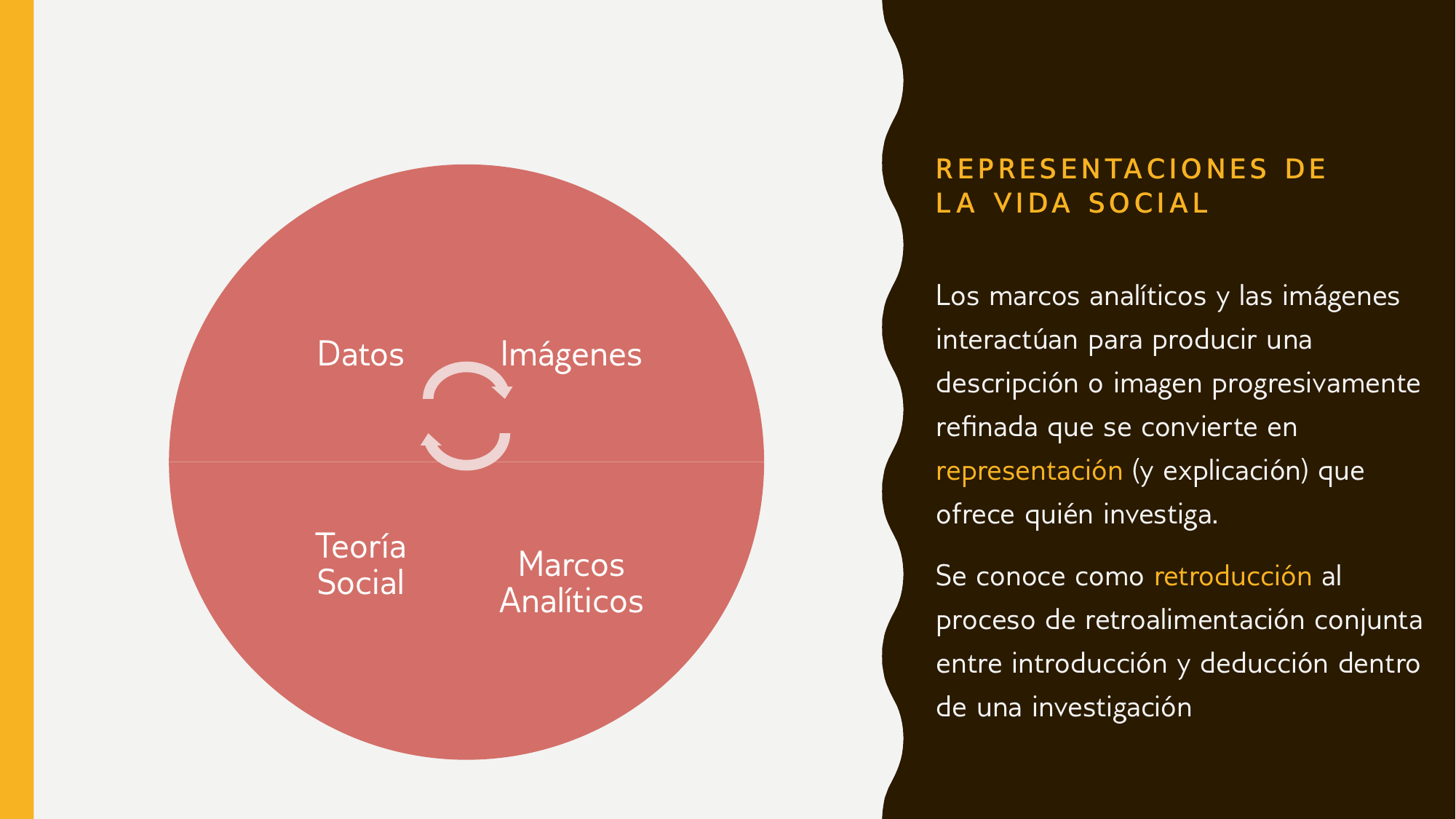

# Representaciones de la vida social
Datos
Imágenes
Marcos Analíticos
Teoría Social
Los marcos analíticos y las imágenes interactúan para producir una descripción o imagen progresivamente refinada que se convierte en representación (y explicación) que ofrece quién investiga.
Se conoce como retroducción al proceso de retroalimentación conjunta entre introducción y deducción dentro de una investigación